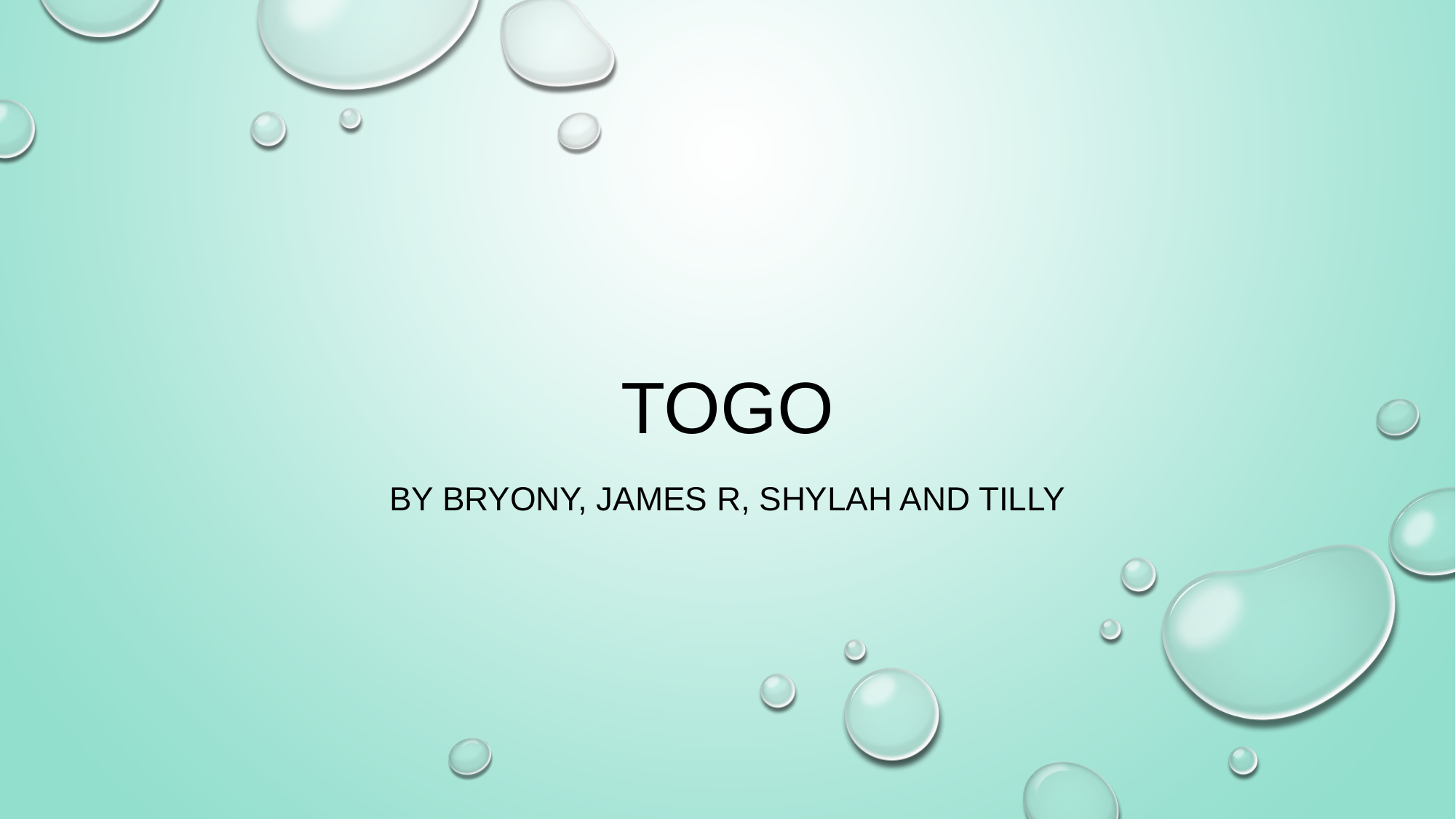

# Togo
BY BRYONY, JAMES R, SHYLAH AND TILLY